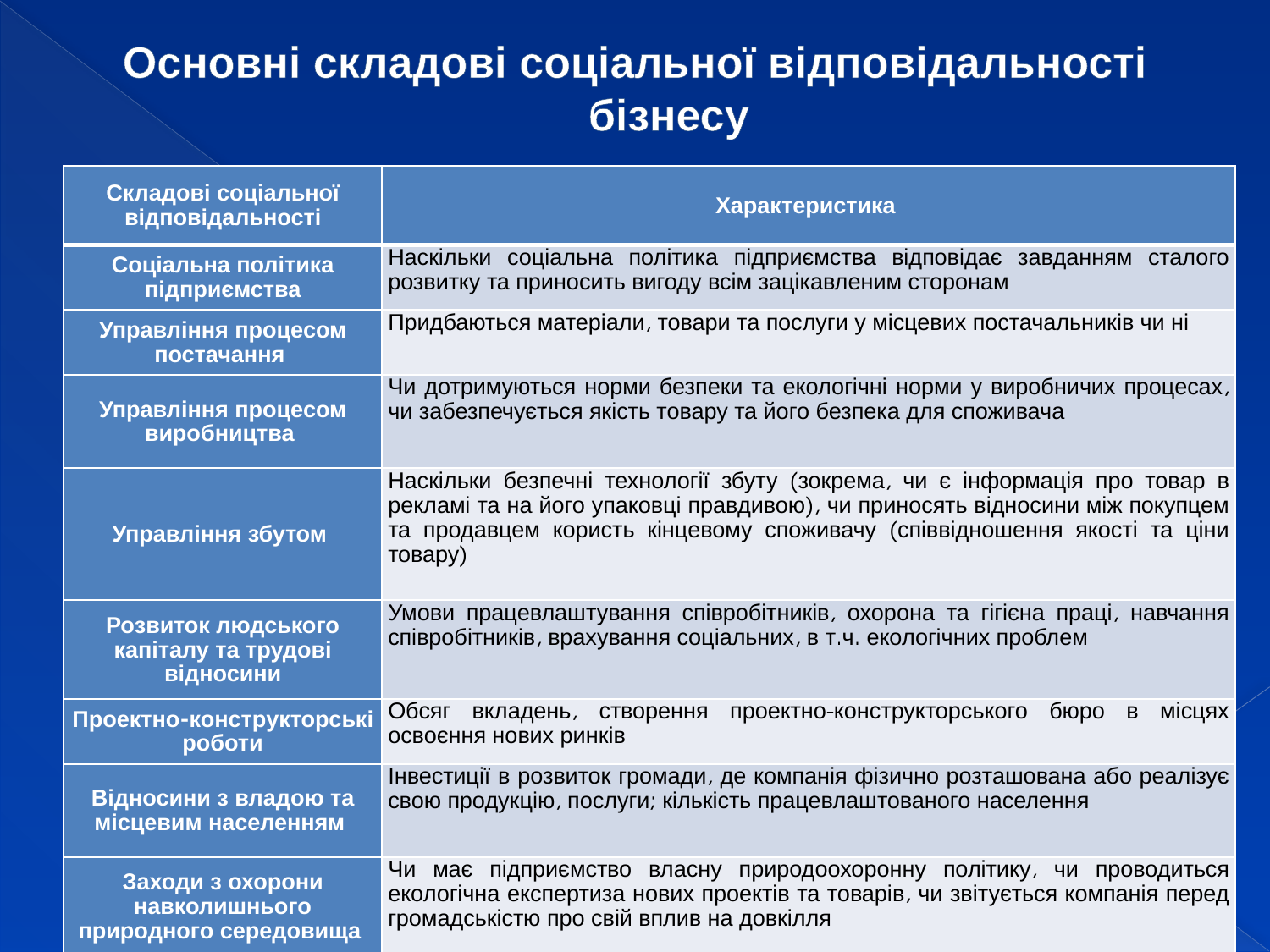

# Основні складові соціальної відповідальності бізнесу
| Складові соціальної відповідальності | Характеристика |
| --- | --- |
| Соціальна політика підприємства | Наскільки соціальна політика підприємства відповідає завданням сталого розвитку та приносить вигоду всім зацікавленим сторонам |
| Управління процесом постачання | Придбаються матеріали, товари та послуги у місцевих постачальників чи ні |
| Управління процесом виробництва | Чи дотримуються норми безпеки та екологічні норми у виробничих процесах, чи забезпечується якість товару та його безпека для споживача |
| Управління збутом | Наскільки безпечні технології збуту (зокрема, чи є інформація про товар в рекламі та на його упаковці правдивою), чи приносять відносини між покупцем та продавцем користь кінцевому споживачу (співвідношення якості та ціни товару) |
| Розвиток людського капіталу та трудові відносини | Умови працевлаштування співробітників, охорона та гігієна праці, навчання співробітників, врахування соціальних, в т.ч. екологічних проблем |
| Проектно-конструкторські роботи | Обсяг вкладень, створення проектно-конструкторського бюро в місцях освоєння нових ринків |
| Відносини з владою та місцевим населенням | Інвестиції в розвиток громади, де компанія фізично розташована або реалізує свою продукцію, послуги; кількість працевлаштованого населення |
| Заходи з охорони навколишнього природного середовища | Чи має підприємство власну природоохоронну політику, чи проводиться екологічна експертиза нових проектів та товарів, чи звітується компанія перед громадськістю про свій вплив на довкілля |